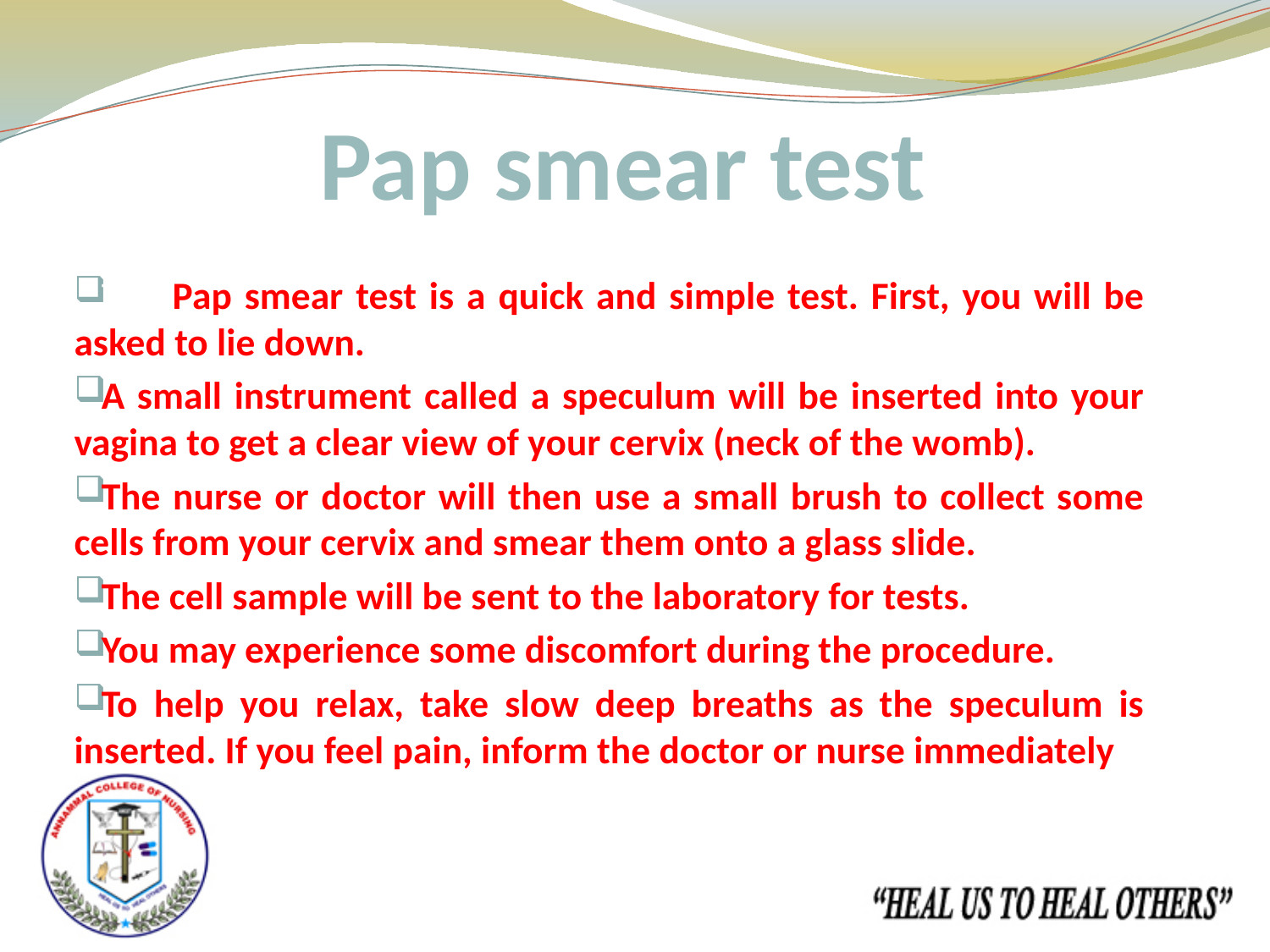

# Pap smear test
The Pap smear test is a quick and simple test. First, you will be asked to lie down.
A small instrument called a speculum will be inserted into your vagina to get a clear view of your cervix (neck of the womb).
The nurse or doctor will then use a small brush to collect some cells from your cervix and smear them onto a glass slide.
The cell sample will be sent to the laboratory for tests.
You may experience some discomfort during the procedure.
To help you relax, take slow deep breaths as the speculum is inserted. If you feel pain, inform the doctor or nurse immediately.